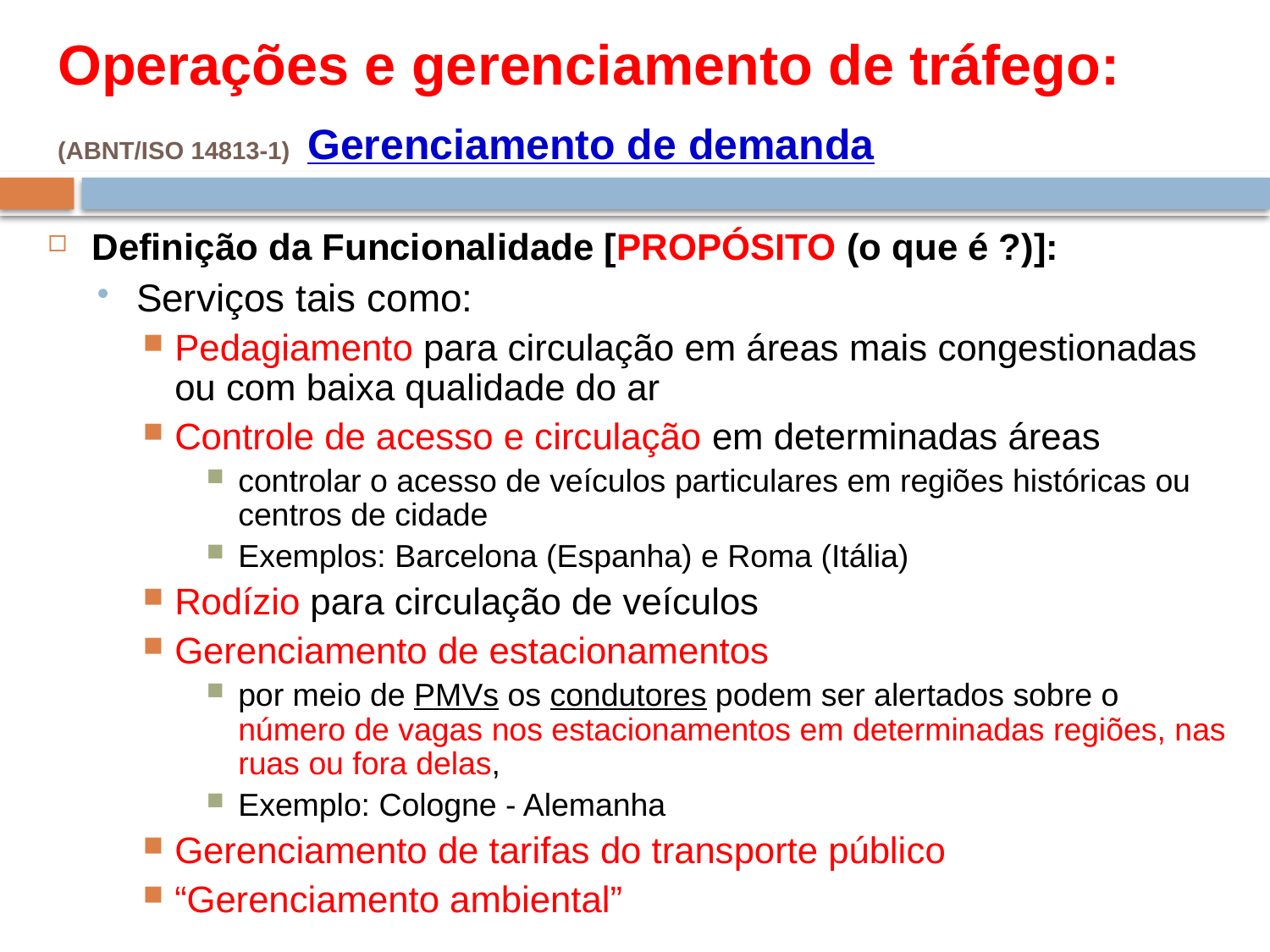

# Operações e gerenciamento de tráfego: (ABNT/ISO 14813-1) Gerenciamento de demanda
Definição da Funcionalidade [PROPÓSITO (o que é ?)]:
Serviços tais como:
Pedagiamento para circulação em áreas mais congestionadas ou com baixa qualidade do ar
Controle de acesso e circulação em determinadas áreas
controlar o acesso de veículos particulares em regiões históricas ou centros de cidade
Exemplos: Barcelona (Espanha) e Roma (Itália)
Rodízio para circulação de veículos
Gerenciamento de estacionamentos
por meio de PMVs os condutores podem ser alertados sobre o número de vagas nos estacionamentos em determinadas regiões, nas ruas ou fora delas,
Exemplo: Cologne - Alemanha
Gerenciamento de tarifas do transporte público
“Gerenciamento ambiental”